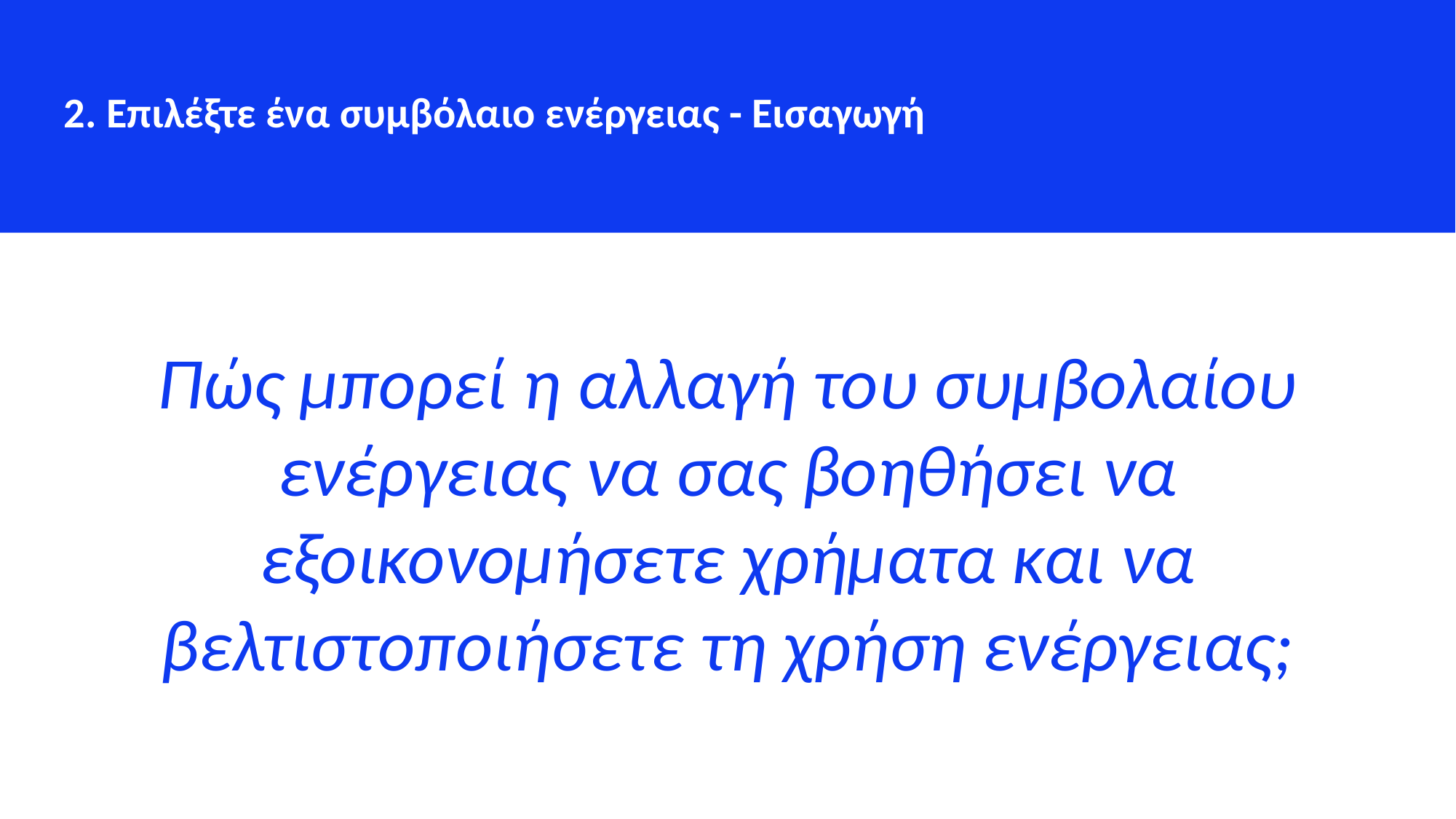

2. Επιλέξτε ένα συμβόλαιο ενέργειας - Εισαγωγή

Πώς μπορεί η αλλαγή του συμβολαίου ενέργειας να σας βοηθήσει να εξοικονομήσετε χρήματα και να βελτιστοποιήσετε τη χρήση ενέργειας;